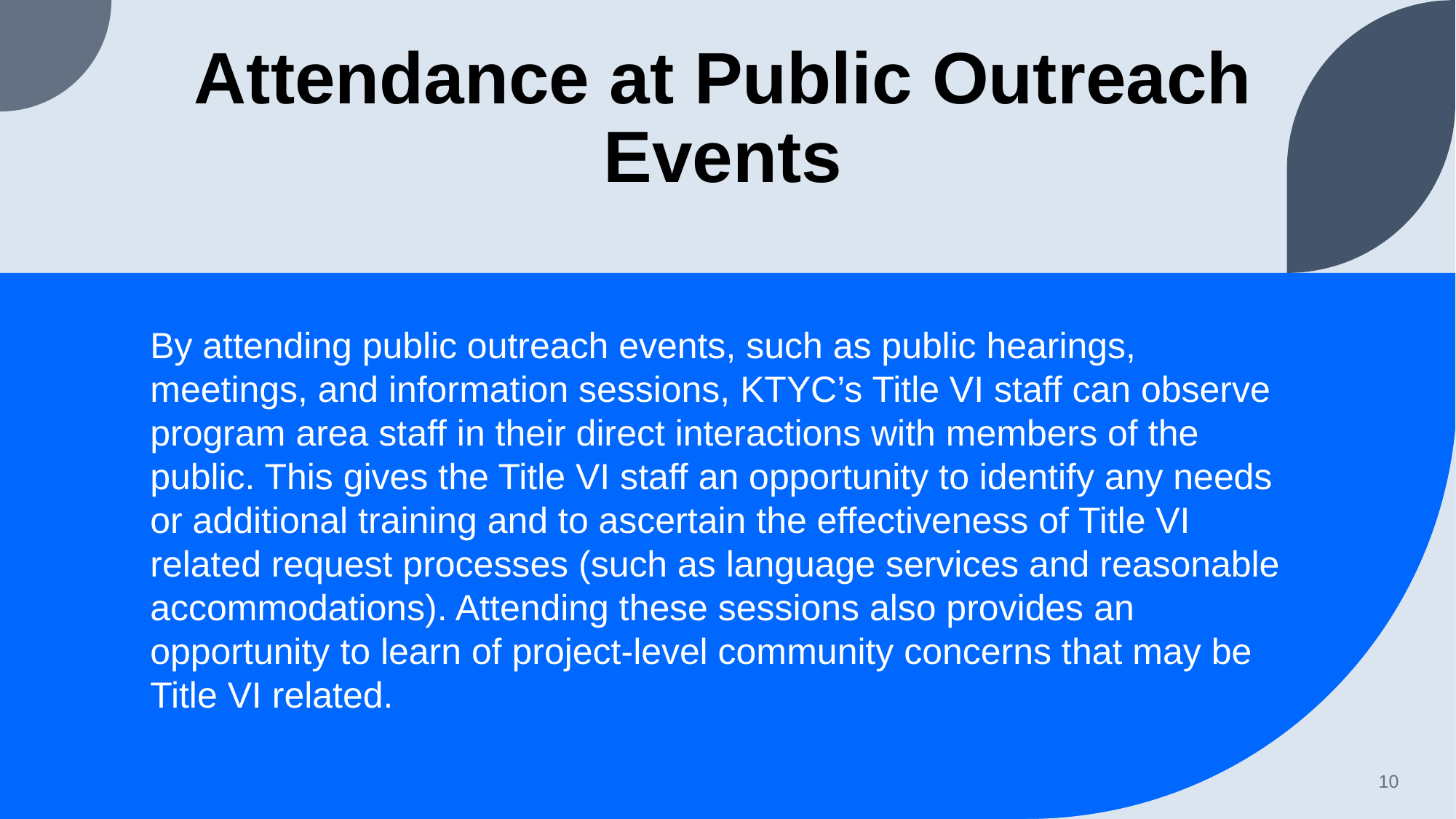

# Attendance at Public Outreach Events
By attending public outreach events, such as public hearings, meetings, and information sessions, KTYC’s Title VI staff can observe program area staff in their direct interactions with members of the public. This gives the Title VI staff an opportunity to identify any needs or additional training and to ascertain the effectiveness of Title VI related request processes (such as language services and reasonable accommodations). Attending these sessions also provides an opportunity to learn of project-level community concerns that may be Title VI related.
10